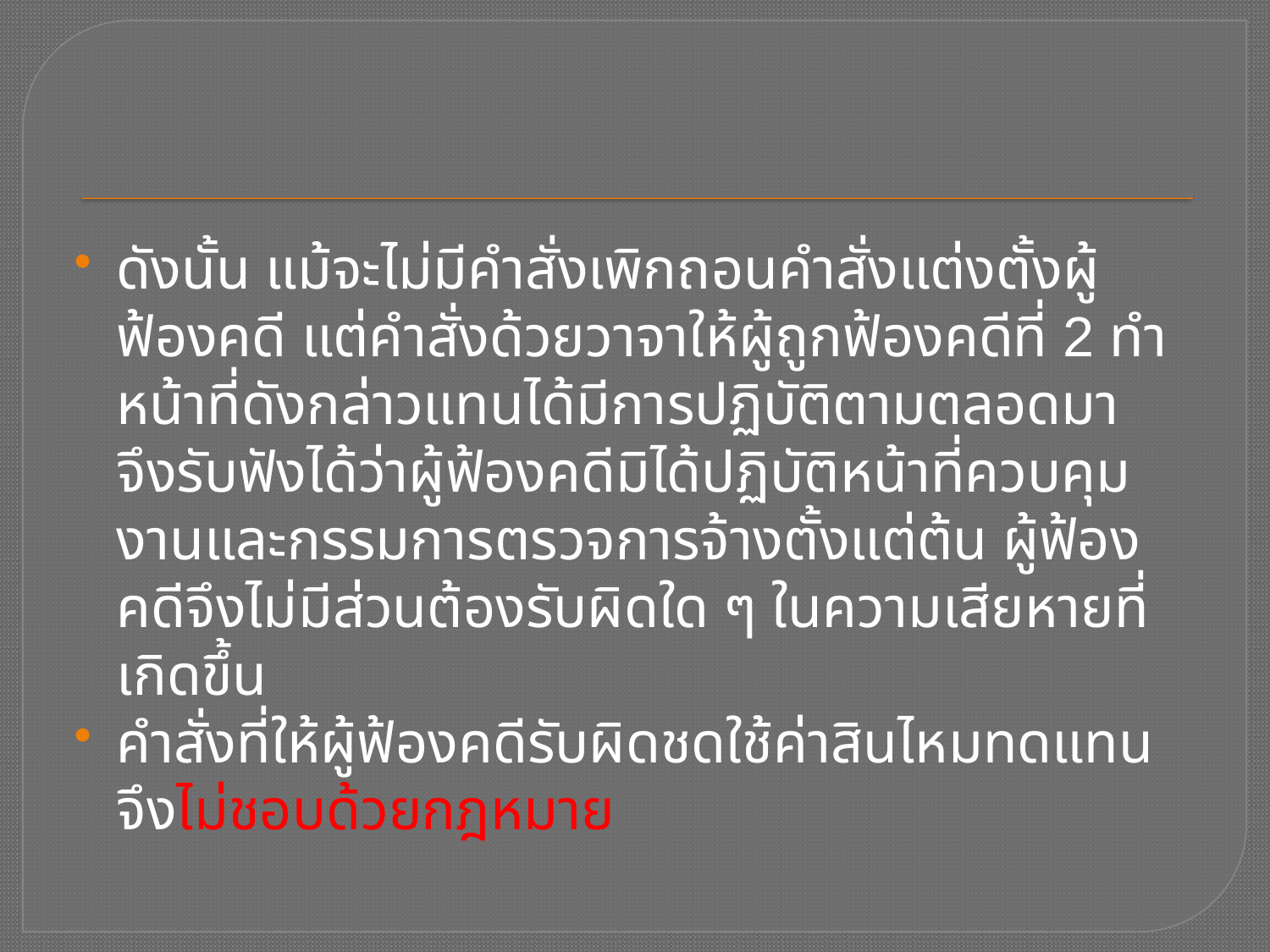

ดังนั้น แม้จะไม่มีคำสั่งเพิกถอนคำสั่งแต่งตั้งผู้ฟ้องคดี แต่คำสั่งด้วยวาจาให้ผู้ถูกฟ้องคดีที่ 2 ทำหน้าที่ดังกล่าวแทนได้มีการปฏิบัติตามตลอดมา จึงรับฟังได้ว่าผู้ฟ้องคดีมิได้ปฏิบัติหน้าที่ควบคุมงานและกรรมการตรวจการจ้างตั้งแต่ต้น ผู้ฟ้องคดีจึงไม่มีส่วนต้องรับผิดใด ๆ ในความเสียหายที่เกิดขึ้น
คำสั่งที่ให้ผู้ฟ้องคดีรับผิดชดใช้ค่าสินไหมทดแทนจึงไม่ชอบด้วยกฎหมาย